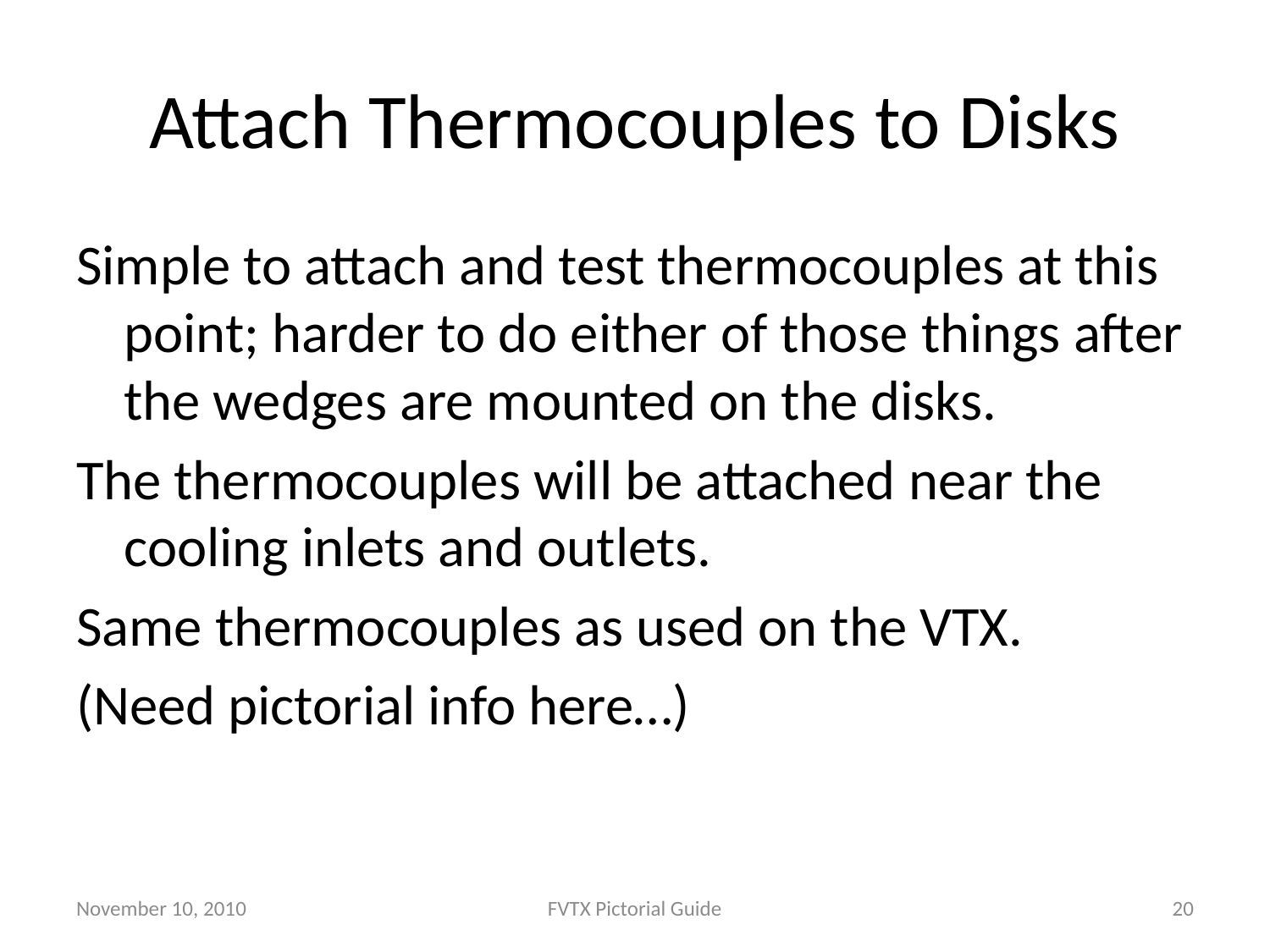

# Attach Thermocouples to Disks
Simple to attach and test thermocouples at this point; harder to do either of those things after the wedges are mounted on the disks.
The thermocouples will be attached near the cooling inlets and outlets.
Same thermocouples as used on the VTX.
(Need pictorial info here…)
November 10, 2010
FVTX Pictorial Guide
20